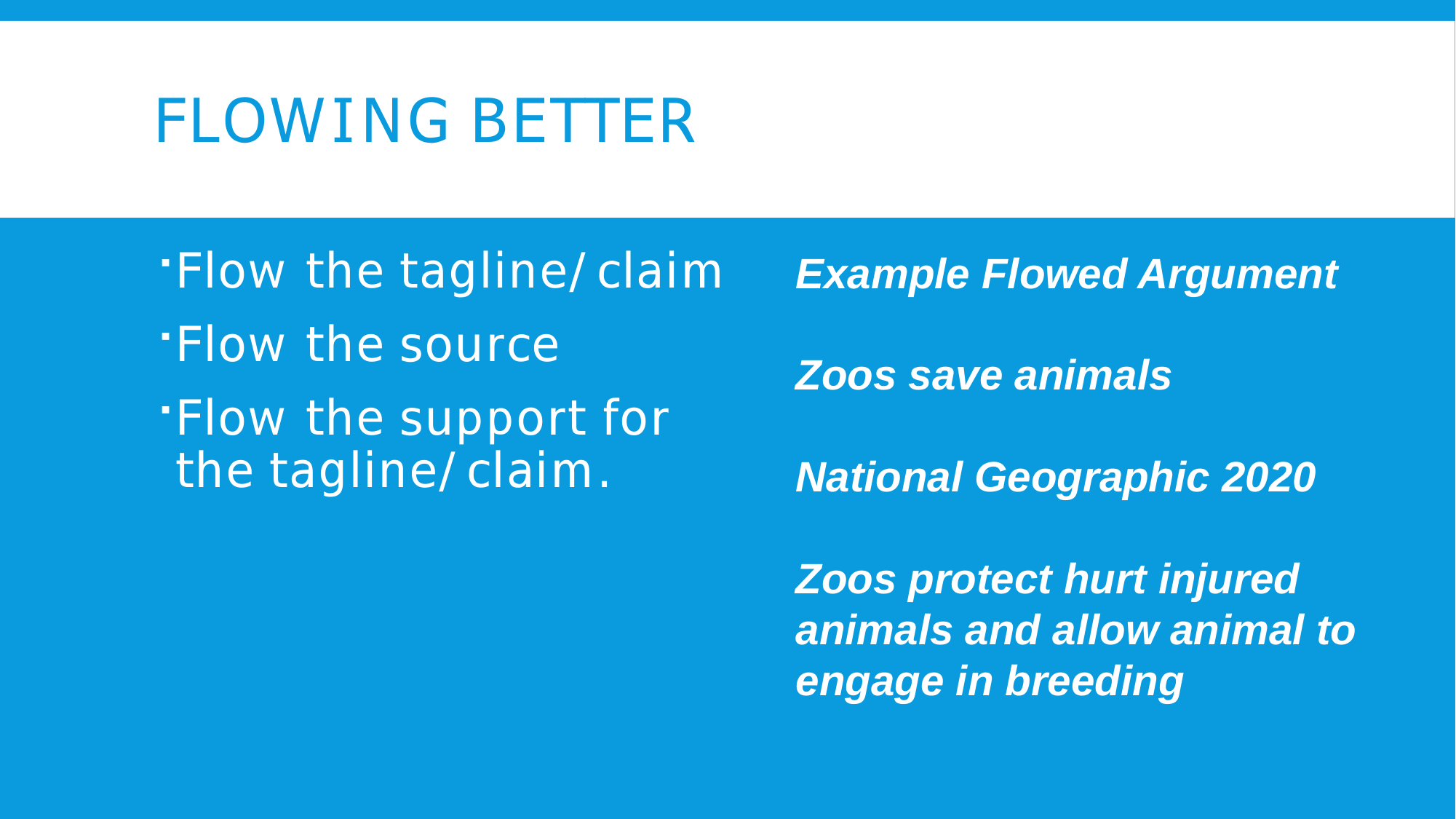

# flowing better
Flow the tagline/claim
Flow the source
Flow the support for the tagline/claim.
Example Flowed Argument

Zoos save animals

National Geographic 2020

Zoos protect hurt injured animals and allow animal to engage in breeding